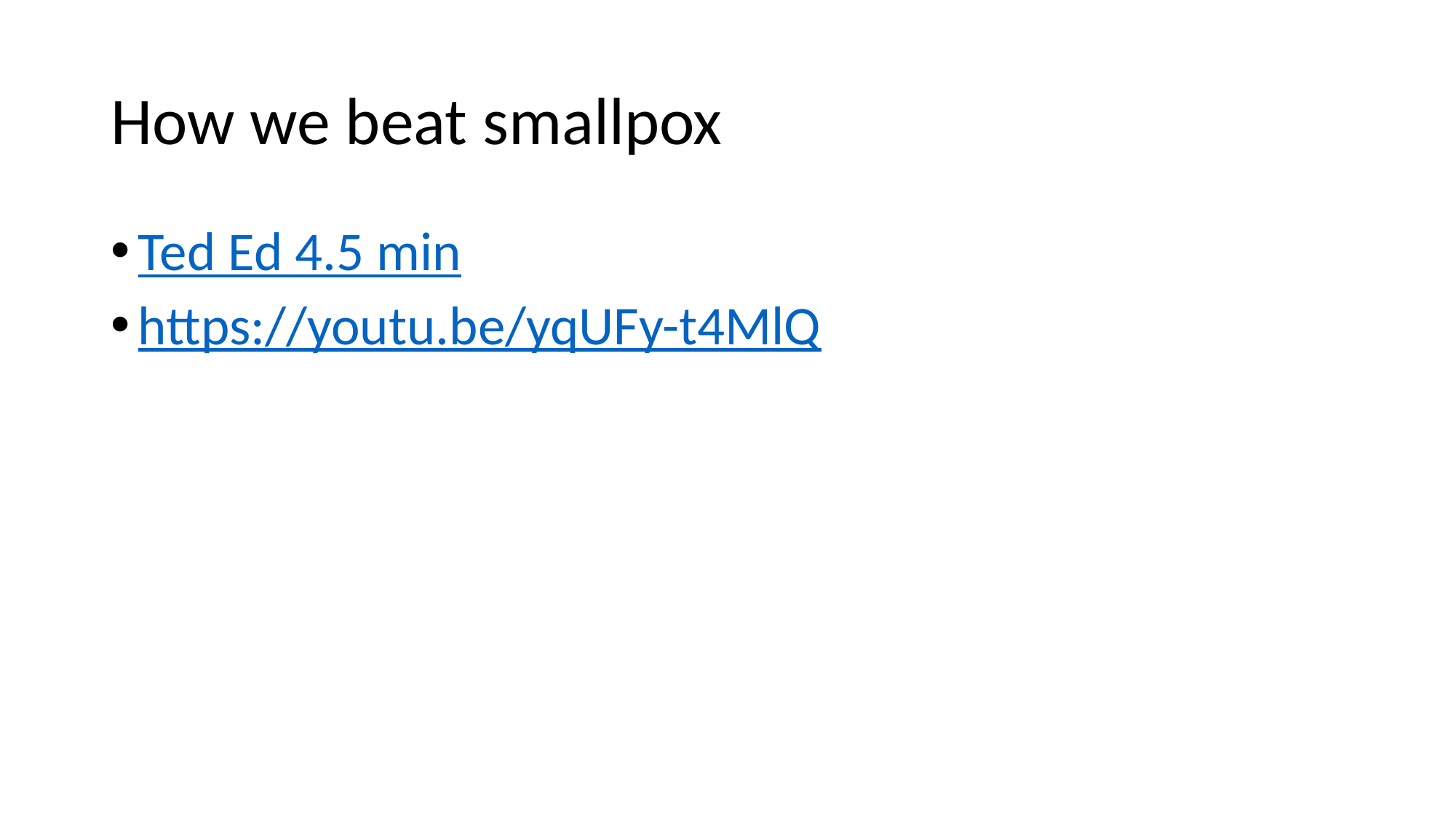

# How we beat smallpox
Ted Ed 4.5 min
https://youtu.be/yqUFy-t4MlQ